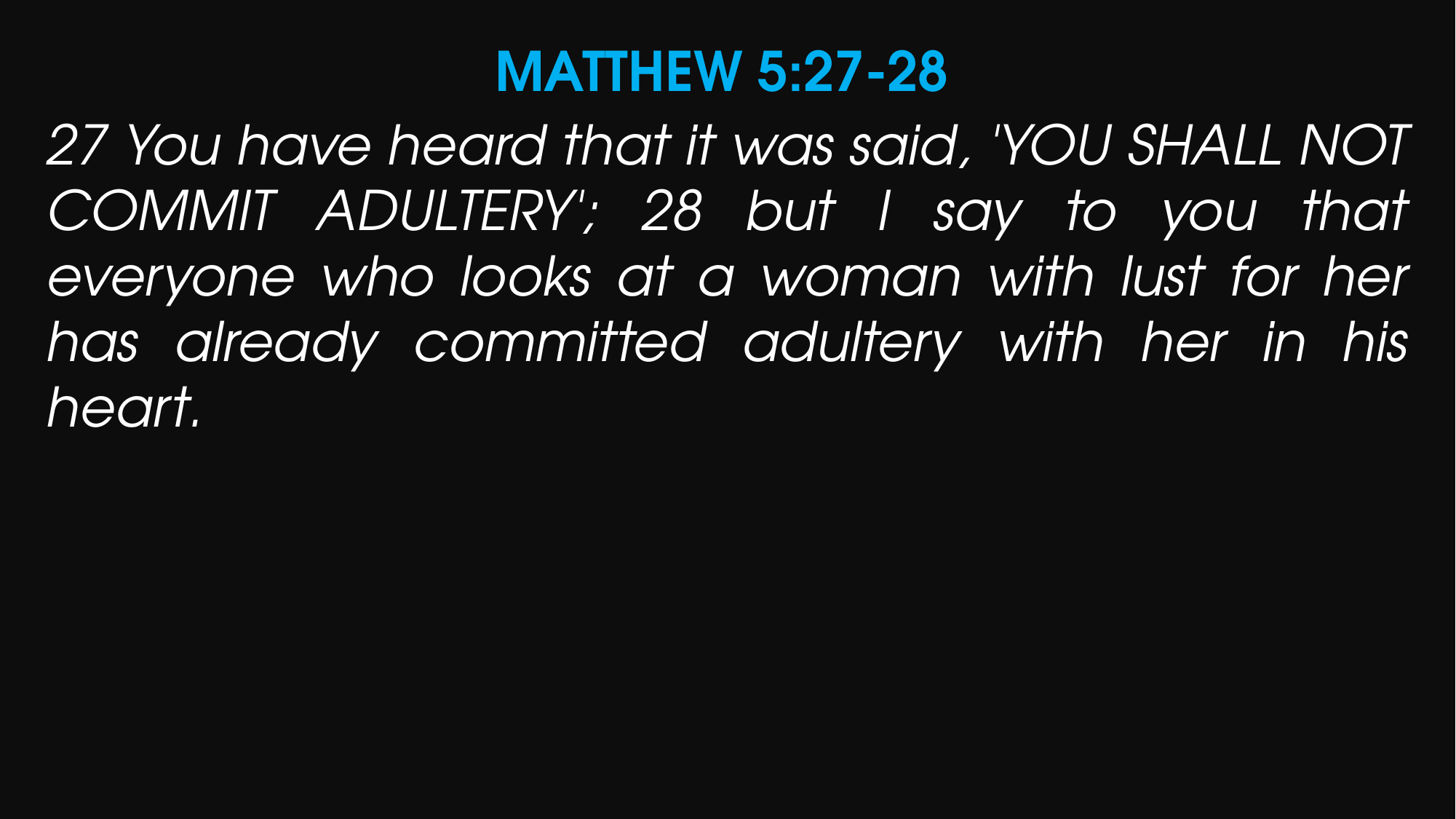

Matthew 5:27-28
27 You have heard that it was said, 'YOU SHALL NOT COMMIT ADULTERY'; 28 but I say to you that everyone who looks at a woman with lust for her has already committed adultery with her in his heart.